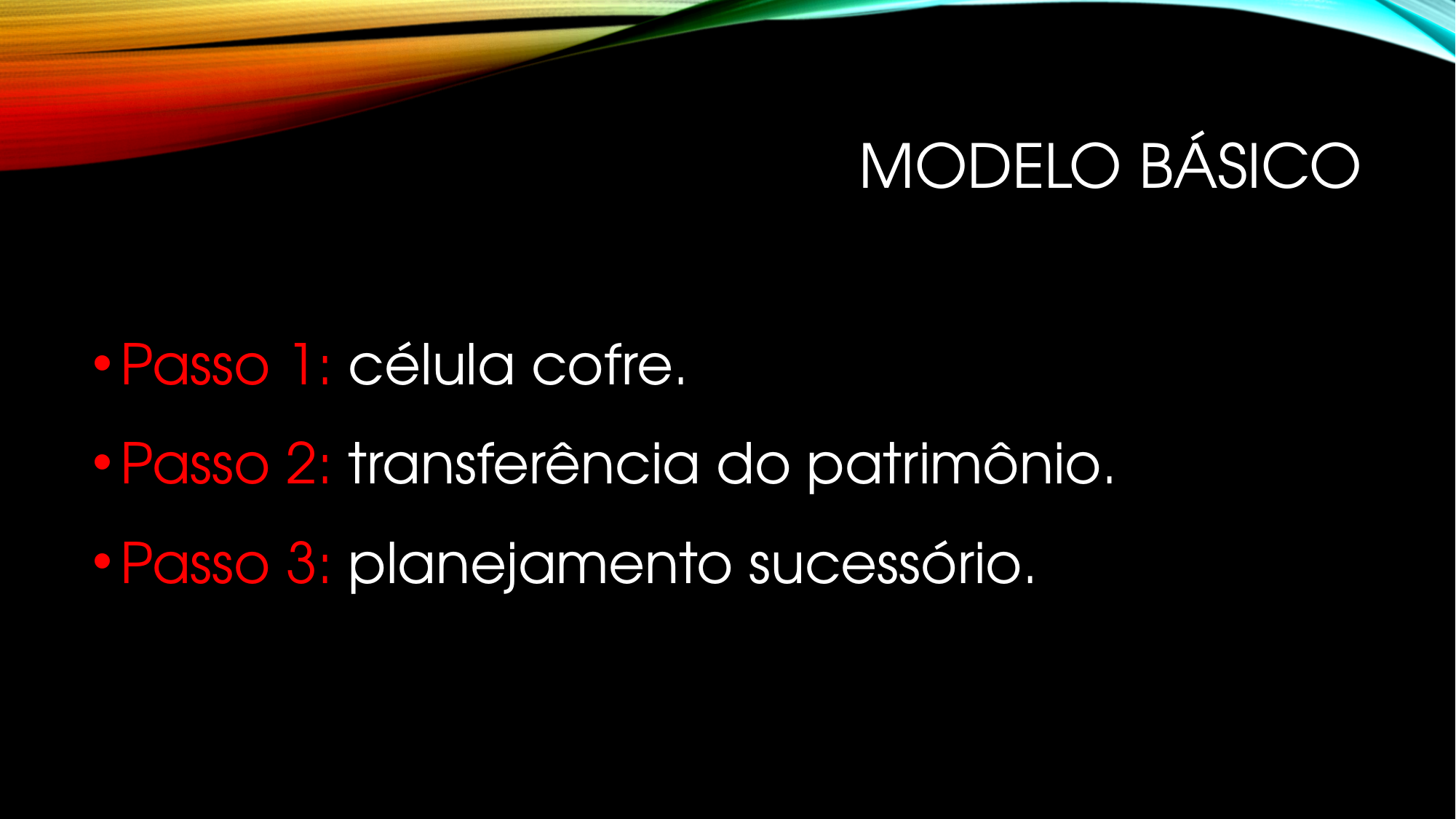

# MODELO BÁSICO
Passo 1: célula cofre.
Passo 2: transferência do patrimônio.
Passo 3: planejamento sucessório.